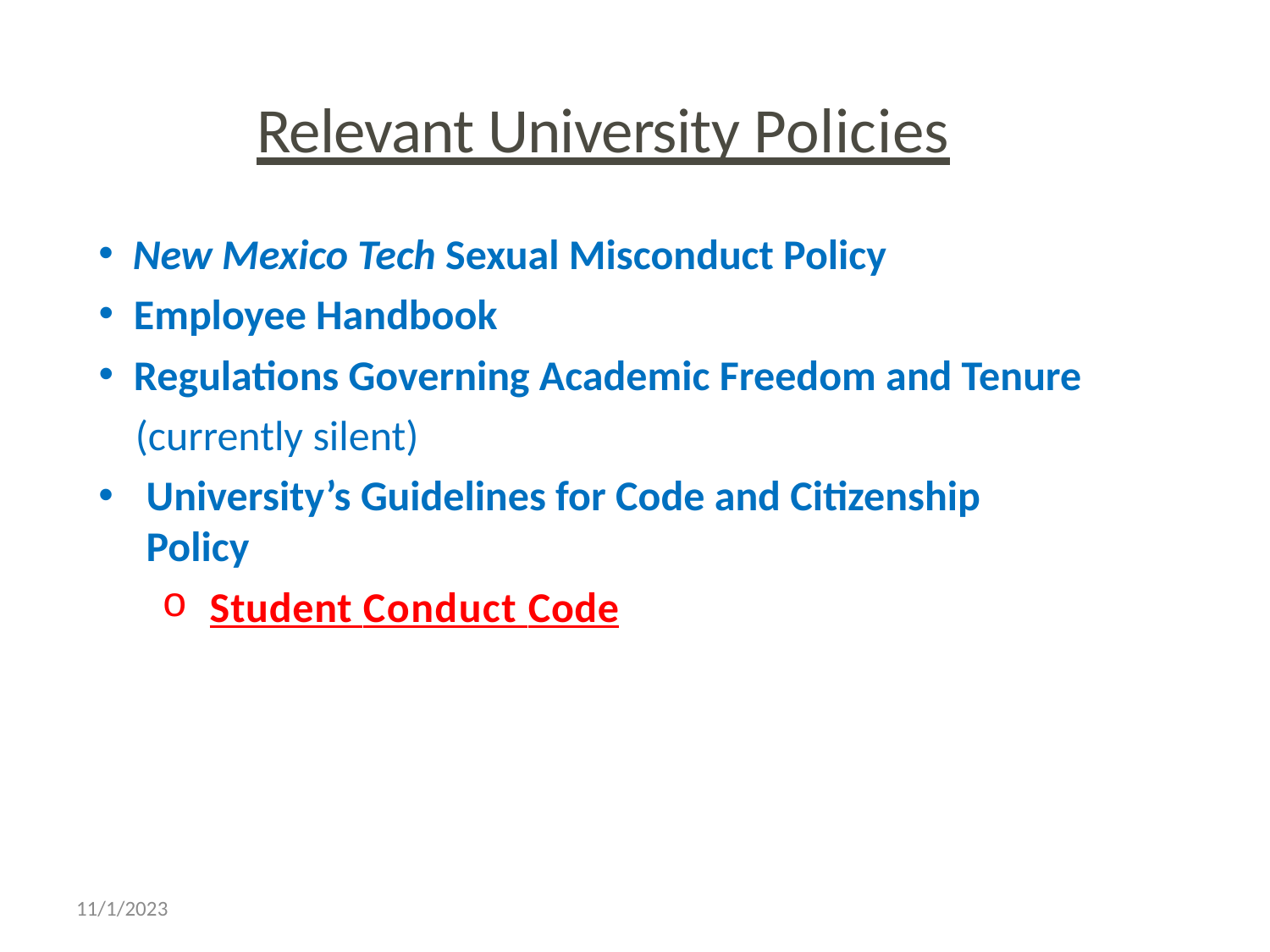

Relevant University Policies
New Mexico Tech Sexual Misconduct Policy
Employee Handbook
Regulations Governing Academic Freedom and Tenure
	(currently silent)
University’s Guidelines for Code and Citizenship Policy
Student Conduct Code

11/1/2023